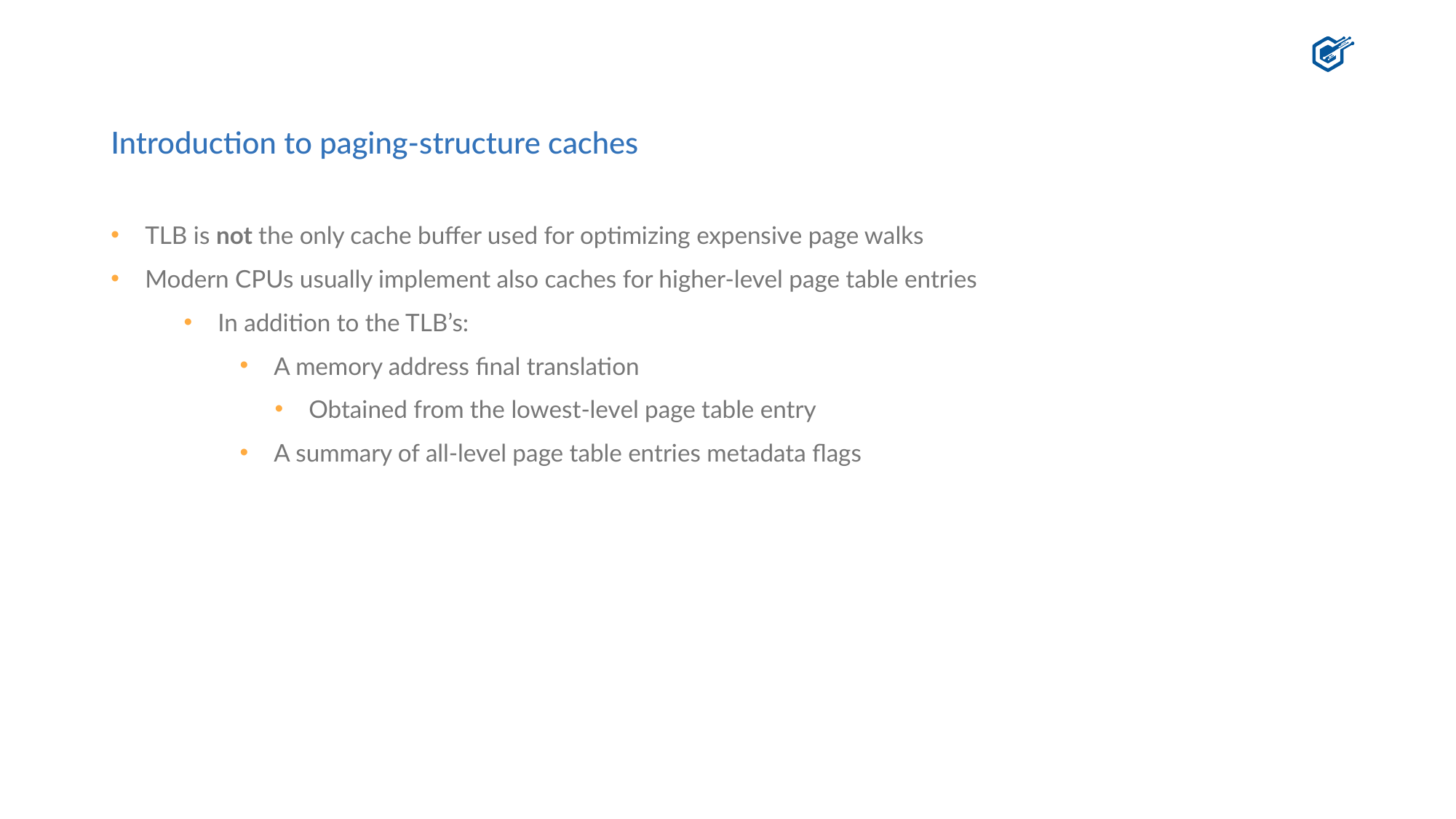

# Introduction to paging-structure caches
TLB is not the only cache buffer used for optimizing expensive page walks
Modern CPUs usually implement also caches for higher-level page table entries
In addition to the TLB’s:
A memory address final translation
Obtained from the lowest-level page table entry
A summary of all-level page table entries metadata flags